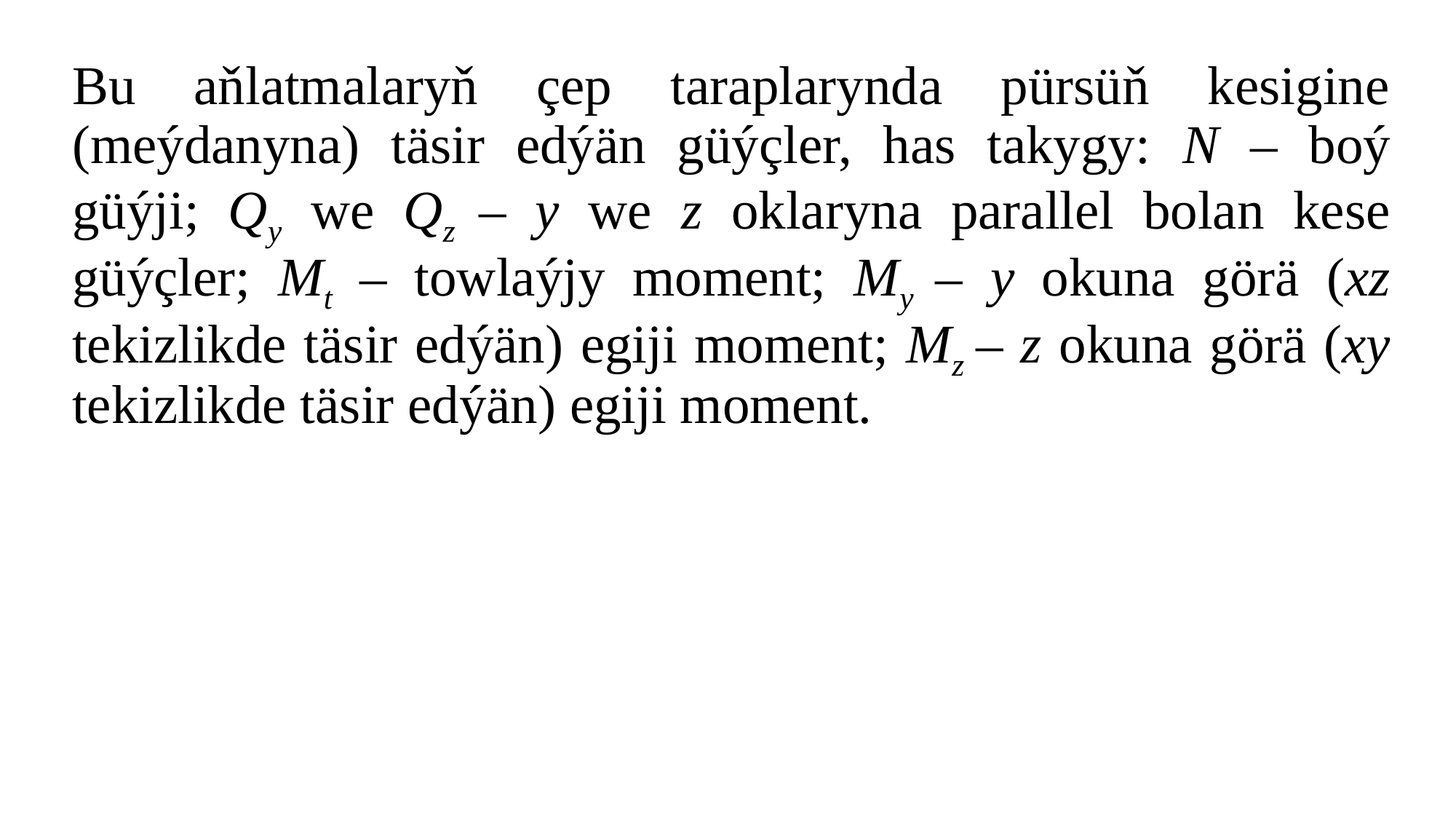

Bu aňlatmalaryň çep taraplarynda pürsüň kesigine (meýdanyna) täsir edýän güýçler, has takygy: N – boý güýji; Qy we Qz – y we z oklaryna parallel bolan kese güýçler; Mt – towlaýjy moment; My – y okuna görä (xz tekizlikde täsir edýän) egiji moment; Mz – z okuna görä (xy tekizlikde täsir edýän) egiji moment.